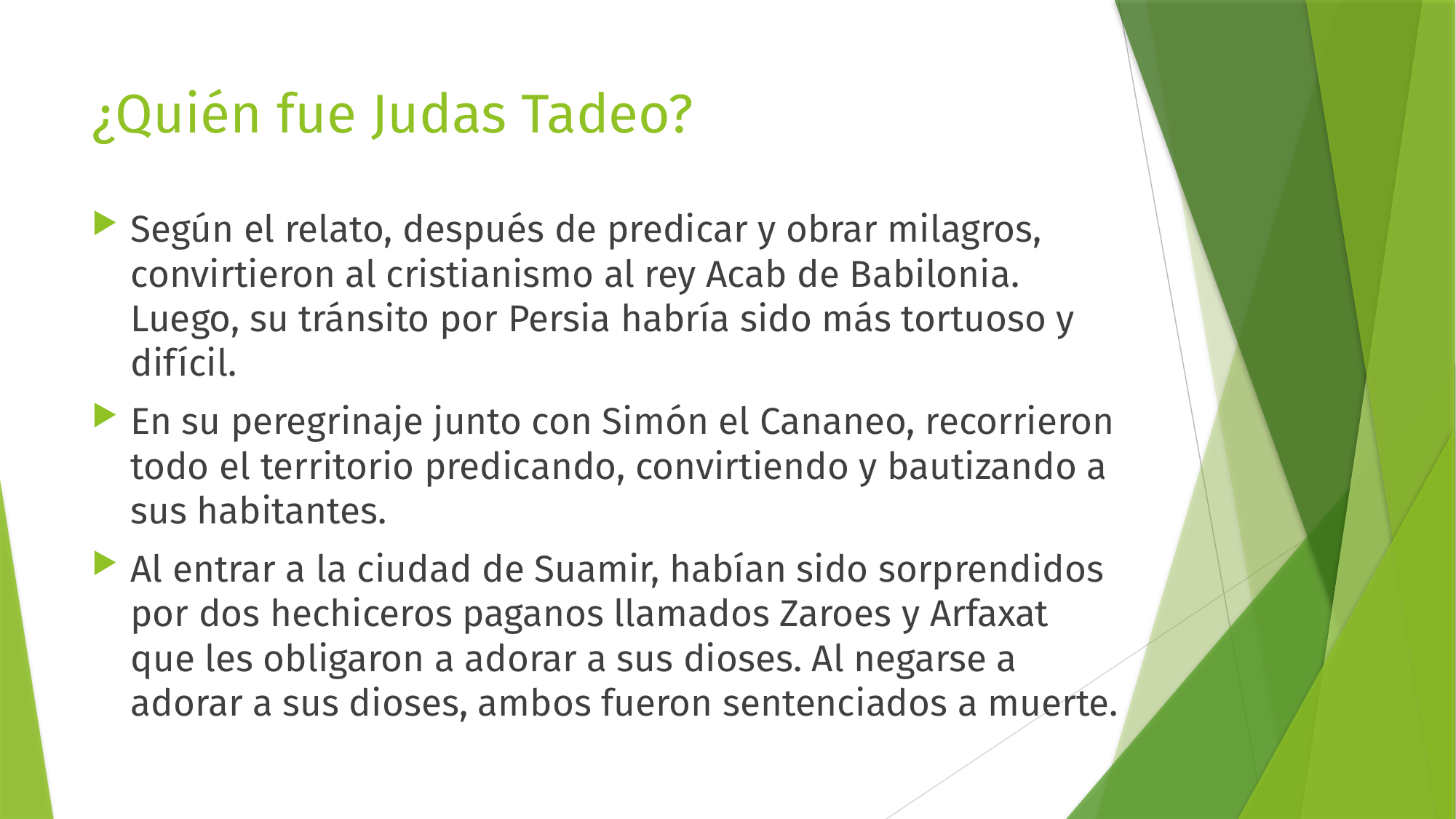

# ¿Quién fue Judas Tadeo?
Según el relato, después de predicar y obrar milagros, convirtieron al cristianismo al rey Acab de Babilonia. Luego, su tránsito por Persia habría sido más tortuoso y difícil.
En su peregrinaje junto con Simón el Cananeo, recorrieron todo el territorio predicando, convirtiendo y bautizando a sus habitantes.
Al entrar a la ciudad de Suamir, habían sido sorprendidos por dos hechiceros paganos llamados Zaroes y Arfaxat que les obligaron a adorar a sus dioses. Al negarse a adorar a sus dioses, ambos fueron sentenciados a muerte.